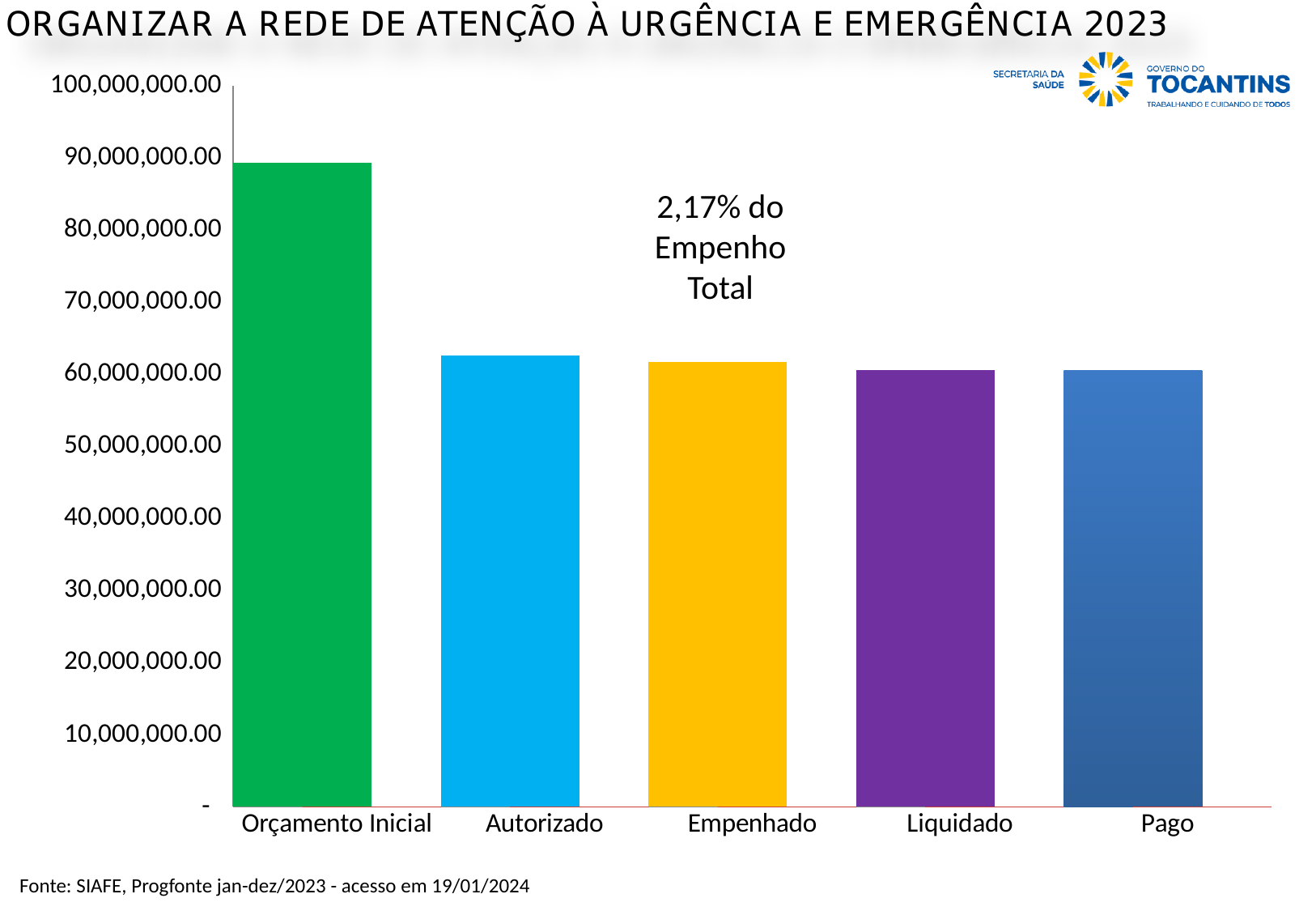

ORGANIZAR A REDE DE ATENÇÃO À URGÊNCIA E EMERGÊNCIA 2023

### Chart

| Category | Valor (R$) | % |
|---|---|---|
| Orçamento Inicial | 89373916.0 | 1.0 |
| Autorizado | 62574225.0 | 0.7001396805752587 |
| Empenhado | 61678018.82 | 0.9856777102712818 |
| Liquidado | 60564068.82 | 0.9819392707270489 |
| Pago | 60564068.82 | 1.0 |
2,17% do Empenho Total
Fonte: SIAFE, Progfonte jan-dez/2023 - acesso em 19/01/2024